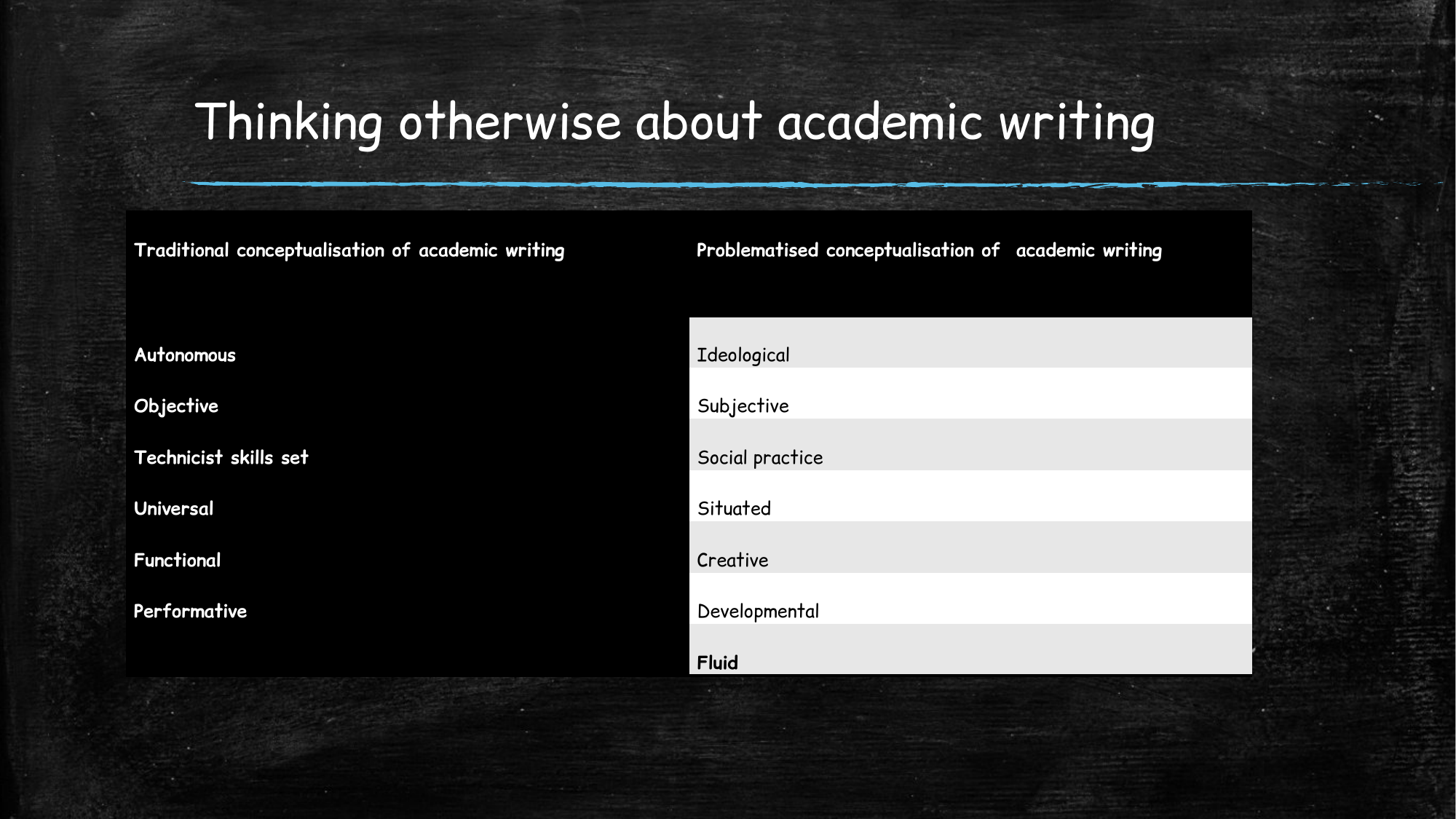

# Thinking otherwise about academic writing
| Traditional conceptualisation of academic writing | Problematised conceptualisation of academic writing |
| --- | --- |
| Autonomous | Ideological |
| Objective | Subjective |
| Technicist skills set | Social practice |
| Universal | Situated |
| Functional | Creative |
| Performative | Developmental |
| Fixed | Fluid |